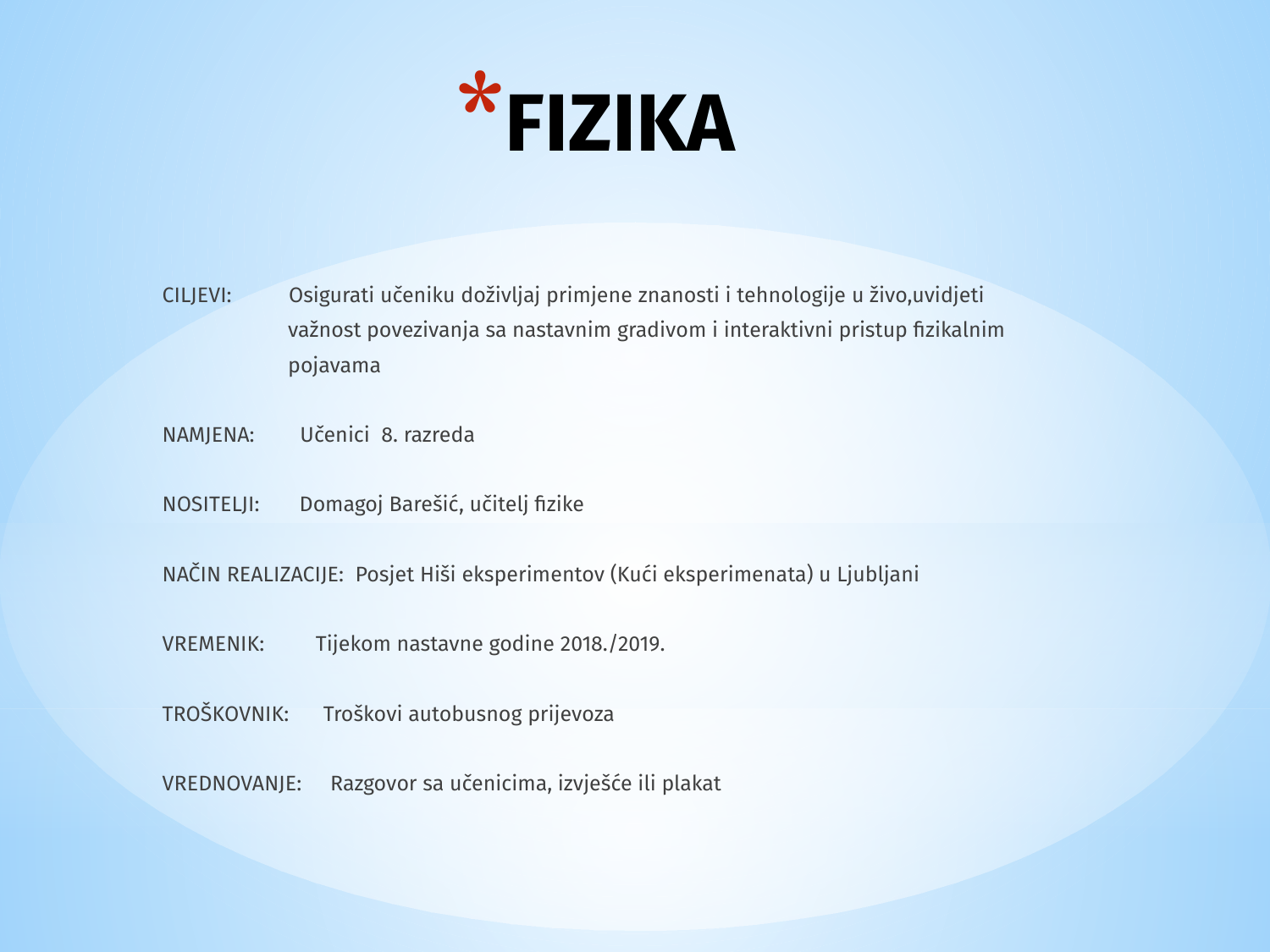

# FIZIKA
CILJEVI:          Osigurati učeniku doživljaj primjene znanosti i tehnologije u živo,uvidjeti
                      važnost povezivanja sa nastavnim gradivom i interaktivni pristup fizikalnim
                      pojavama

NAMJENA:        Učenici  8. razreda

NOSITELJI:       Domagoj Barešić, učitelj fizike

NAČIN REALIZACIJE:  Posjet Hiši eksperimentov (Kući eksperimenata) u Ljubljani

VREMENIK:         Tijekom nastavne godine 2018./2019.

TROŠKOVNIK:      Troškovi autobusnog prijevoza

VREDNOVANJE:     Razgovor sa učenicima, izvješće ili plakat